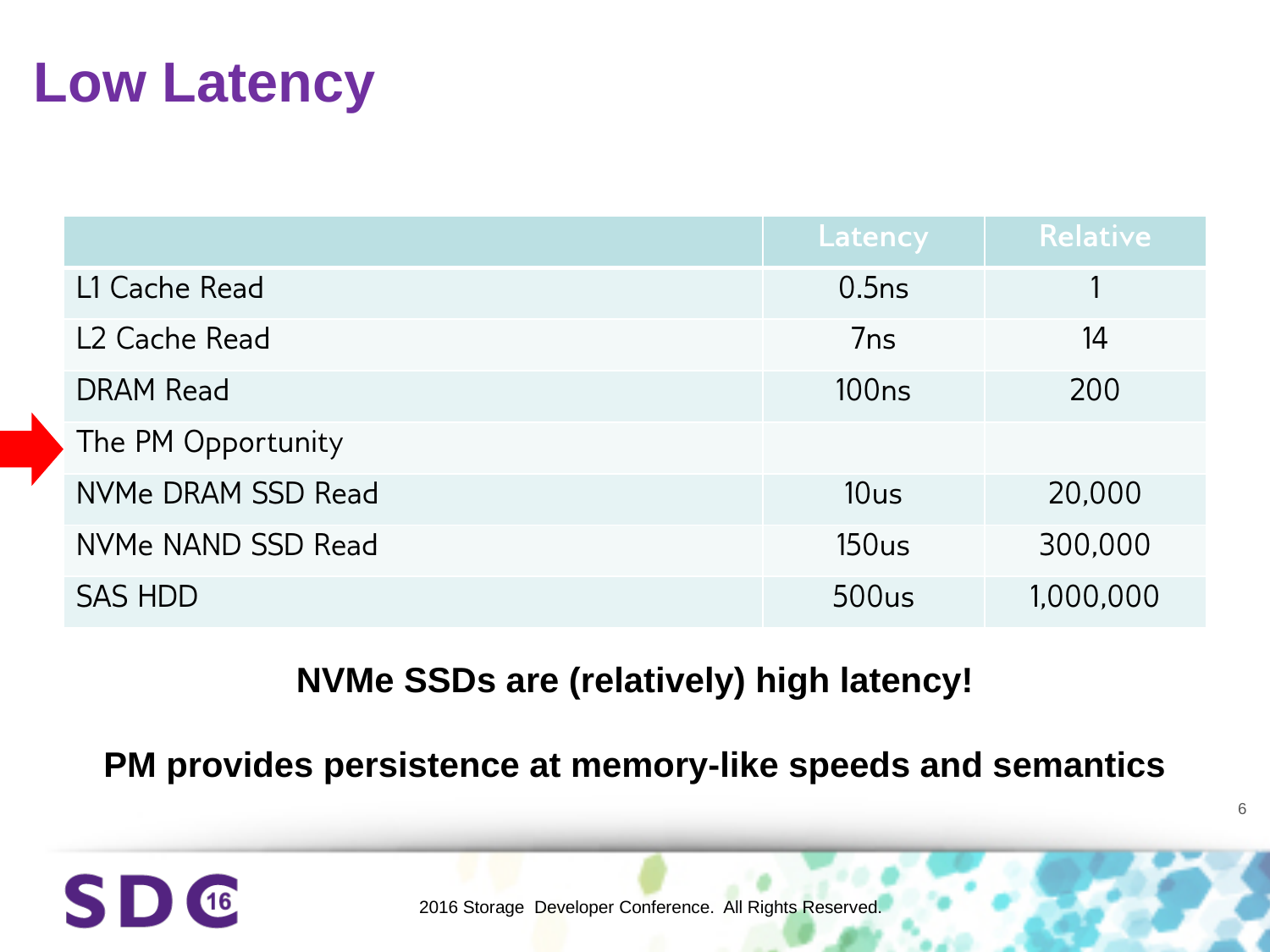

# Low Latency
|  | Latency | Relative |
| --- | --- | --- |
| L1 Cache Read | 0.5ns | 1 |
| L2 Cache Read | 7ns | 14 |
| DRAM Read | 100ns | 200 |
| The PM Opportunity |  |  |
| NVMe DRAM SSD Read | 10us | 20,000 |
| NVMe NAND SSD Read | 150us | 300,000 |
| SAS HDD | 500us | 1,000,000 |

NVMe SSDs are (relatively) high latency!
PM provides persistence at memory-like speeds and semantics
6